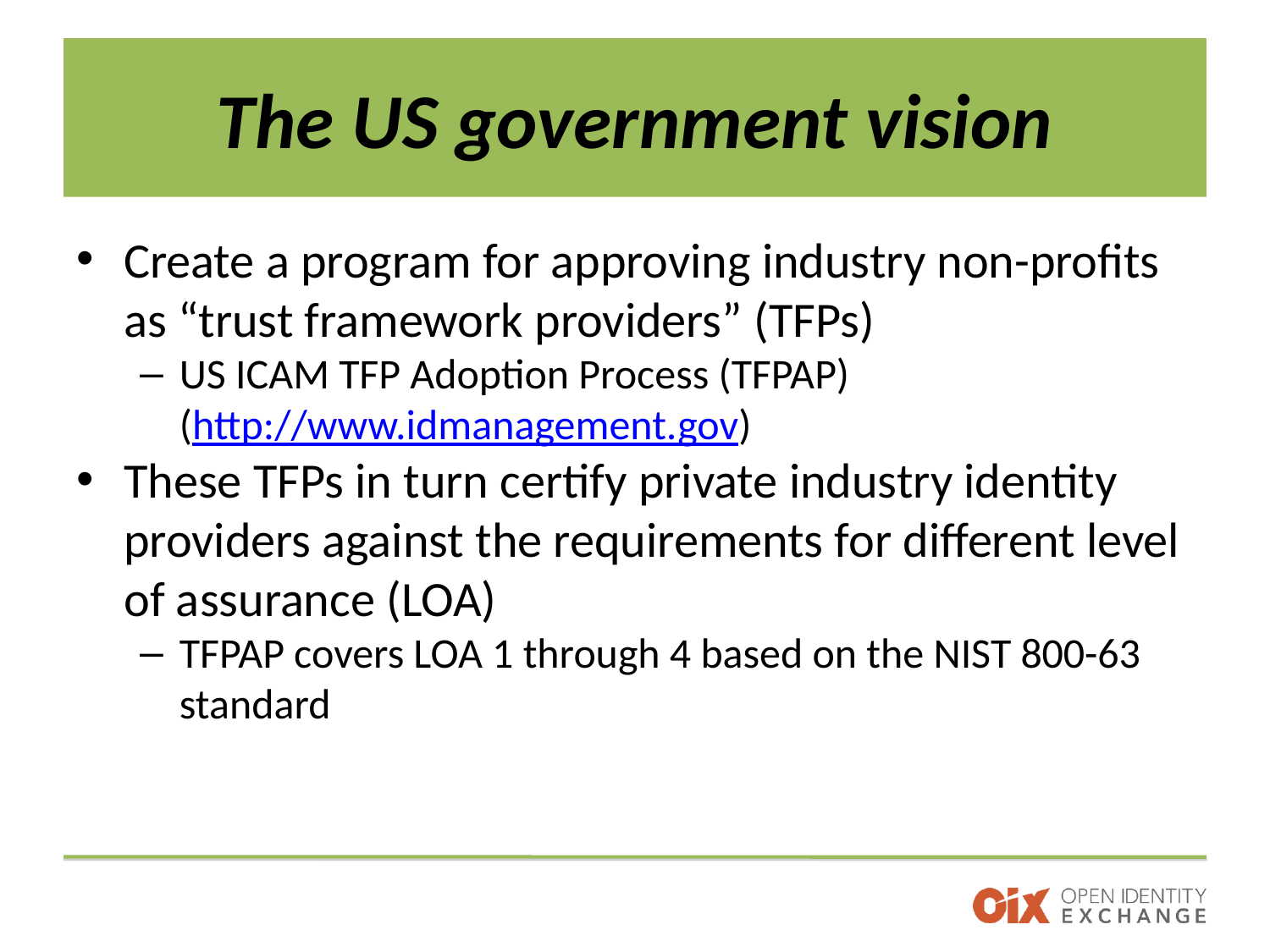

# The US government vision
Create a program for approving industry non-profits as “trust framework providers” (TFPs)
US ICAM TFP Adoption Process (TFPAP)
(http://www.idmanagement.gov)
These TFPs in turn certify private industry identity providers against the requirements for different level of assurance (LOA)
TFPAP covers LOA 1 through 4 based on the NIST 800-63 standard